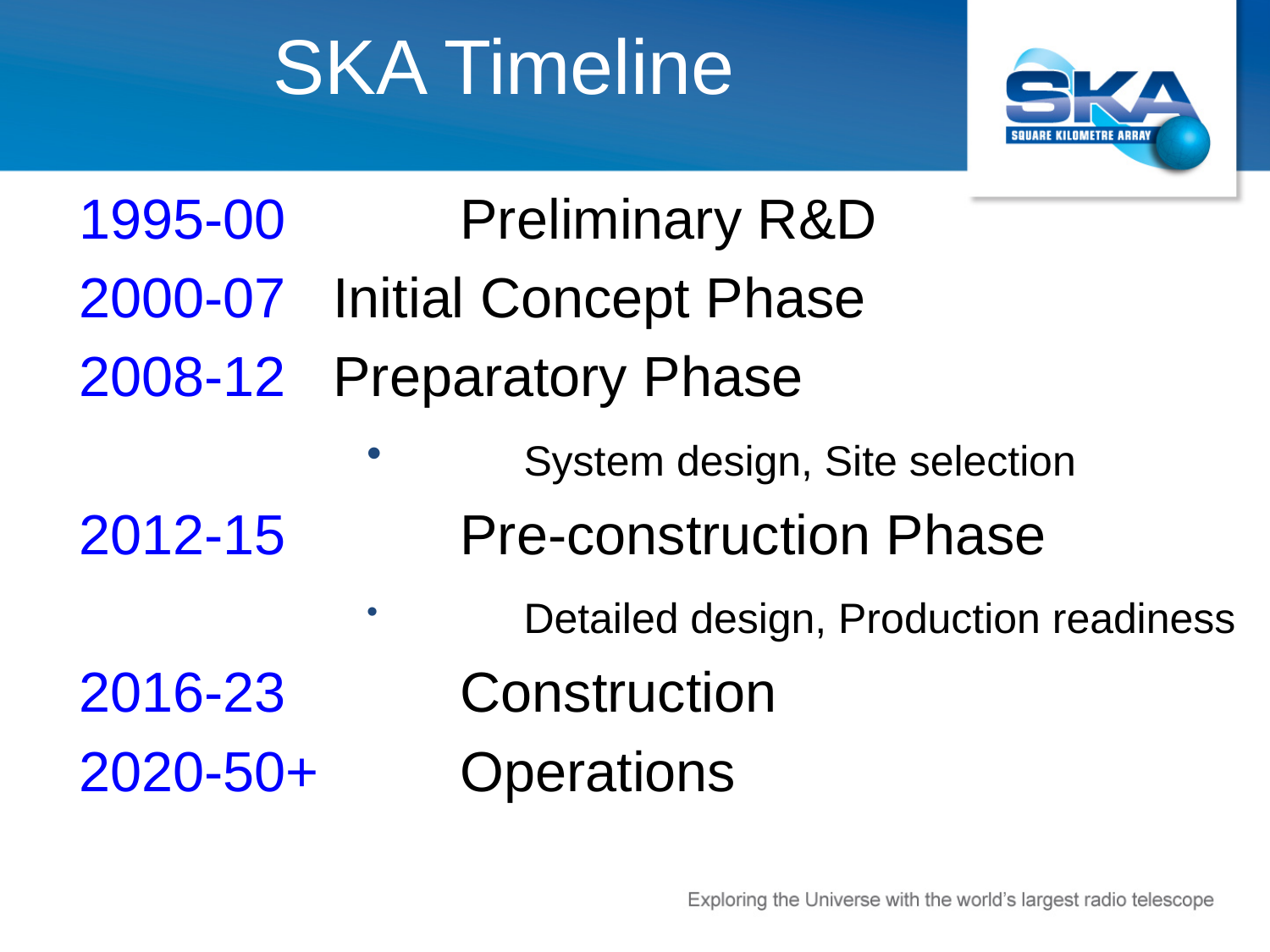

# SKA Timeline
1995-00		Preliminary R&D
2000-07 	Initial Concept Phase
2008-12 	Preparatory Phase
	System design, Site selection
2012-15		Pre-construction Phase
	Detailed design, Production readiness
2016-23		Construction
2020-50+ 	Operations